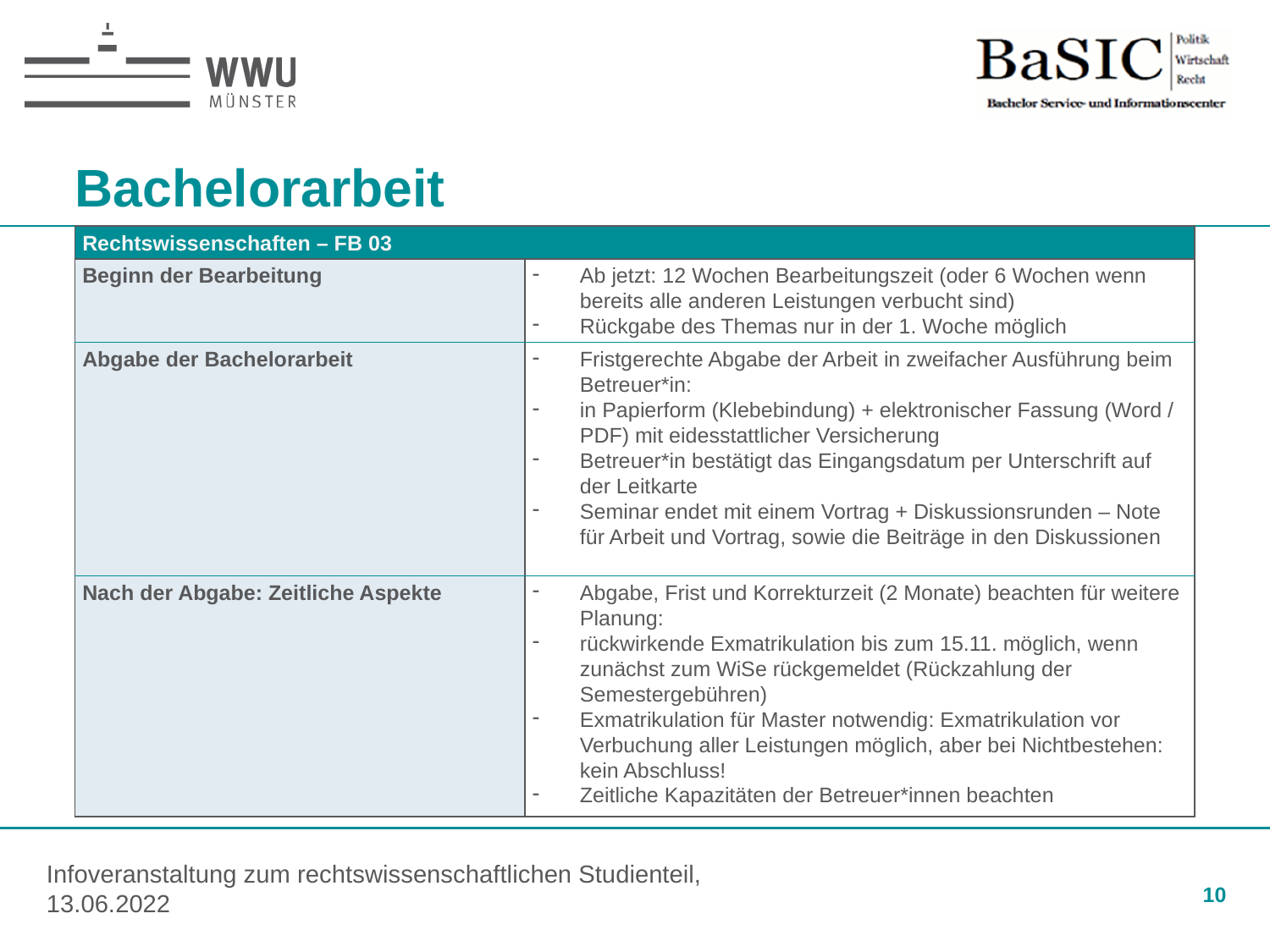

Bachelorarbeit
| Rechtswissenschaften – FB 03 |  |
| --- | --- |
| Beginn der Bearbeitung | Ab jetzt: 12 Wochen Bearbeitungszeit (oder 6 Wochen wenn bereits alle anderen Leistungen verbucht sind) Rückgabe des Themas nur in der 1. Woche möglich |
| Abgabe der Bachelorarbeit | Fristgerechte Abgabe der Arbeit in zweifacher Ausführung beim Betreuer\*in: in Papierform (Klebebindung) + elektronischer Fassung (Word / PDF) mit eidesstattlicher Versicherung Betreuer\*in bestätigt das Eingangsdatum per Unterschrift auf der Leitkarte Seminar endet mit einem Vortrag + Diskussionsrunden – Note für Arbeit und Vortrag, sowie die Beiträge in den Diskussionen |
| Nach der Abgabe: Zeitliche Aspekte | Abgabe, Frist und Korrekturzeit (2 Monate) beachten für weitere Planung: rückwirkende Exmatrikulation bis zum 15.11. möglich, wenn zunächst zum WiSe rückgemeldet (Rückzahlung der Semestergebühren) Exmatrikulation für Master notwendig: Exmatrikulation vor Verbuchung aller Leistungen möglich, aber bei Nichtbestehen: kein Abschluss! Zeitliche Kapazitäten der Betreuer\*innen beachten |
10